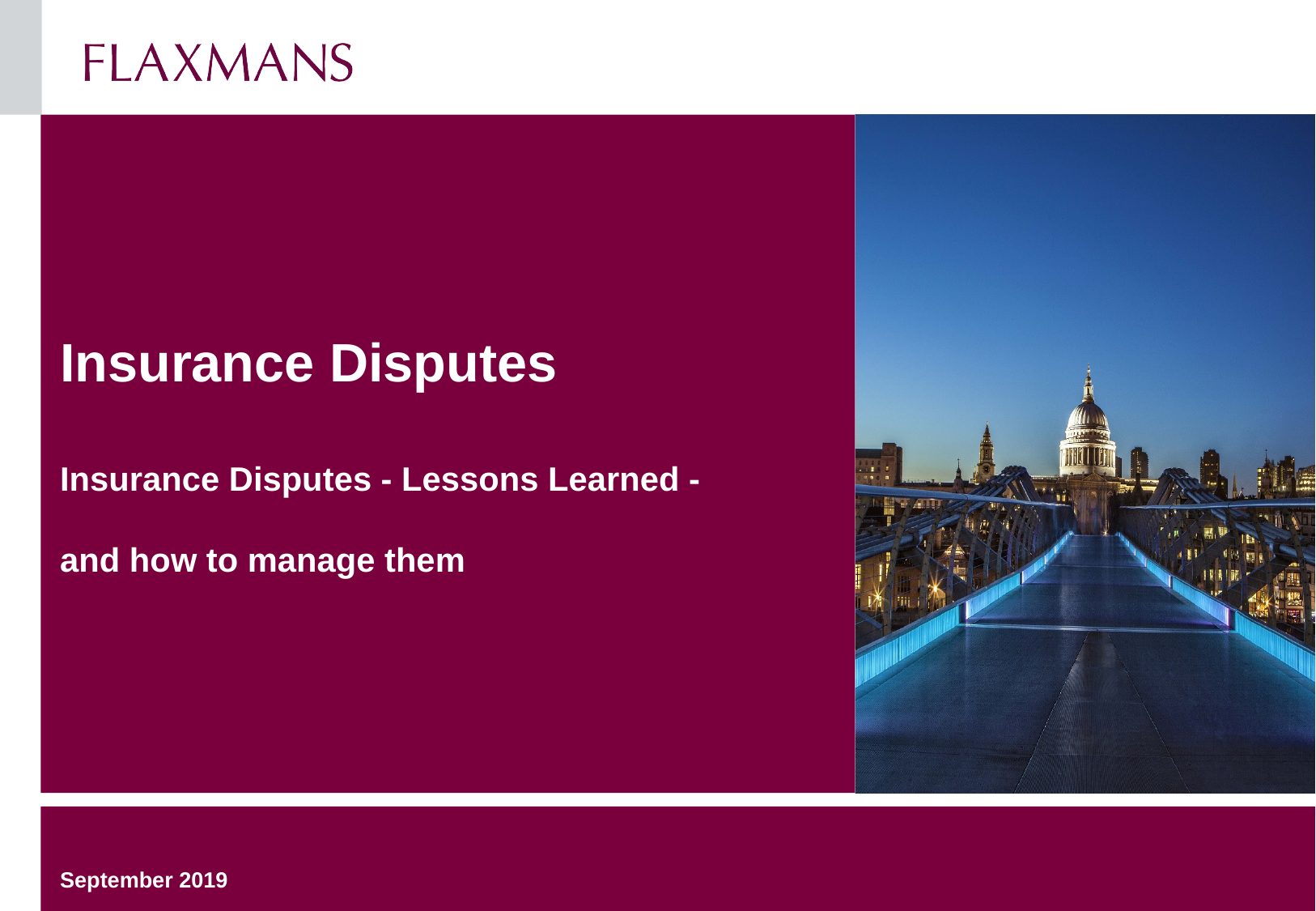

# Insurance Disputes Insurance Disputes - Lessons Learned - and how to manage them
September 2019